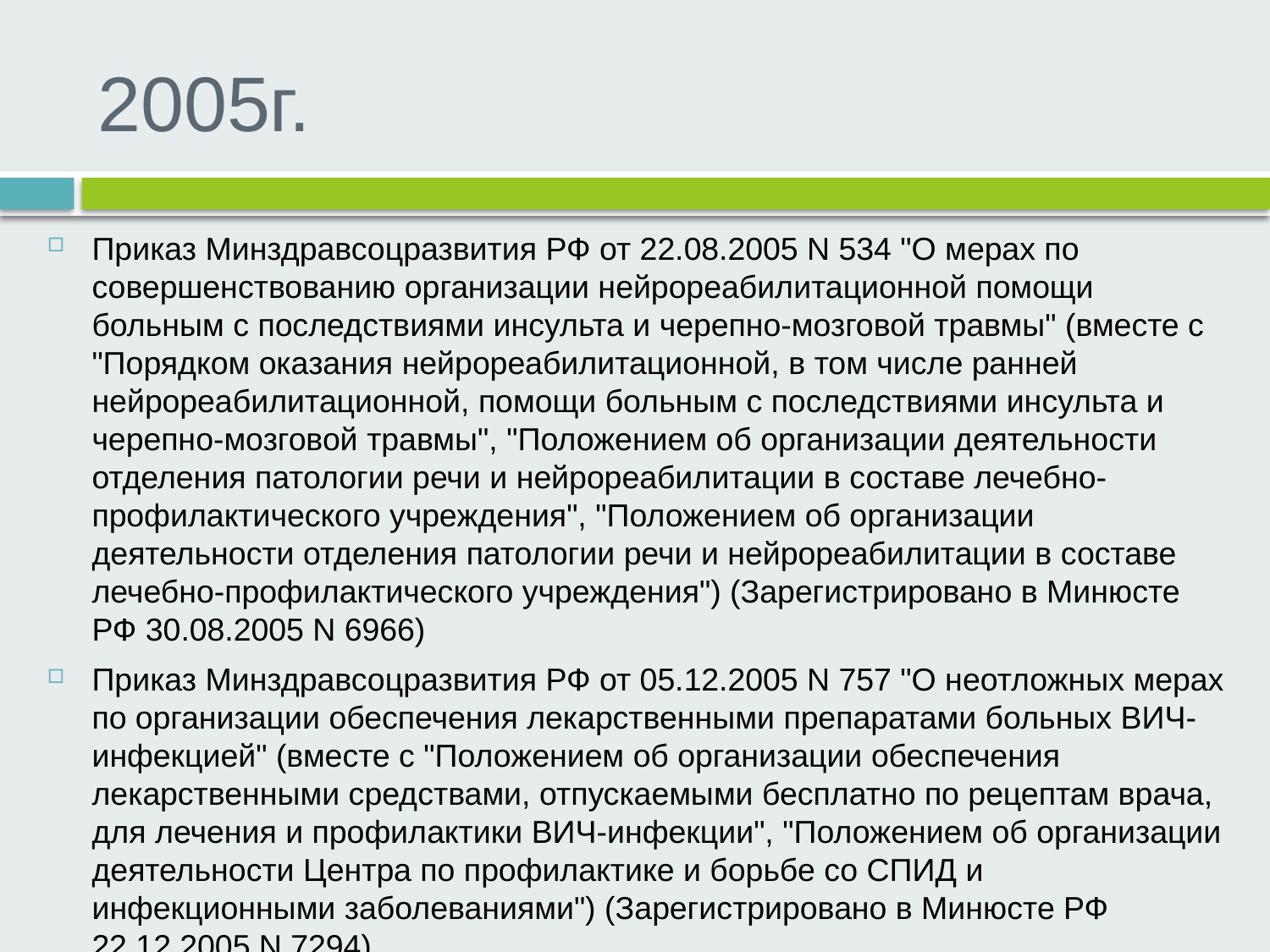

# 2005г.
Приказ Минздравсоцразвития РФ от 22.08.2005 N 534 "О мерах по совершенствованию организации нейрореабилитационной помощи больным с последствиями инсульта и черепно-мозговой травмы" (вместе с "Порядком оказания нейрореабилитационной, в том числе ранней нейрореабилитационной, помощи больным с последствиями инсульта и черепно-мозговой травмы", "Положением об организации деятельности отделения патологии речи и нейрореабилитации в составе лечебно-профилактического учреждения", "Положением об организации деятельности отделения патологии речи и нейрореабилитации в составе лечебно-профилактического учреждения") (Зарегистрировано в Минюсте РФ 30.08.2005 N 6966)
Приказ Минздравсоцразвития РФ от 05.12.2005 N 757 "О неотложных мерах по организации обеспечения лекарственными препаратами больных ВИЧ-инфекцией" (вместе с "Положением об организации обеспечения лекарственными средствами, отпускаемыми бесплатно по рецептам врача, для лечения и профилактики ВИЧ-инфекции", "Положением об организации деятельности Центра по профилактике и борьбе со СПИД и инфекционными заболеваниями") (Зарегистрировано в Минюсте РФ 22.12.2005 N 7294)